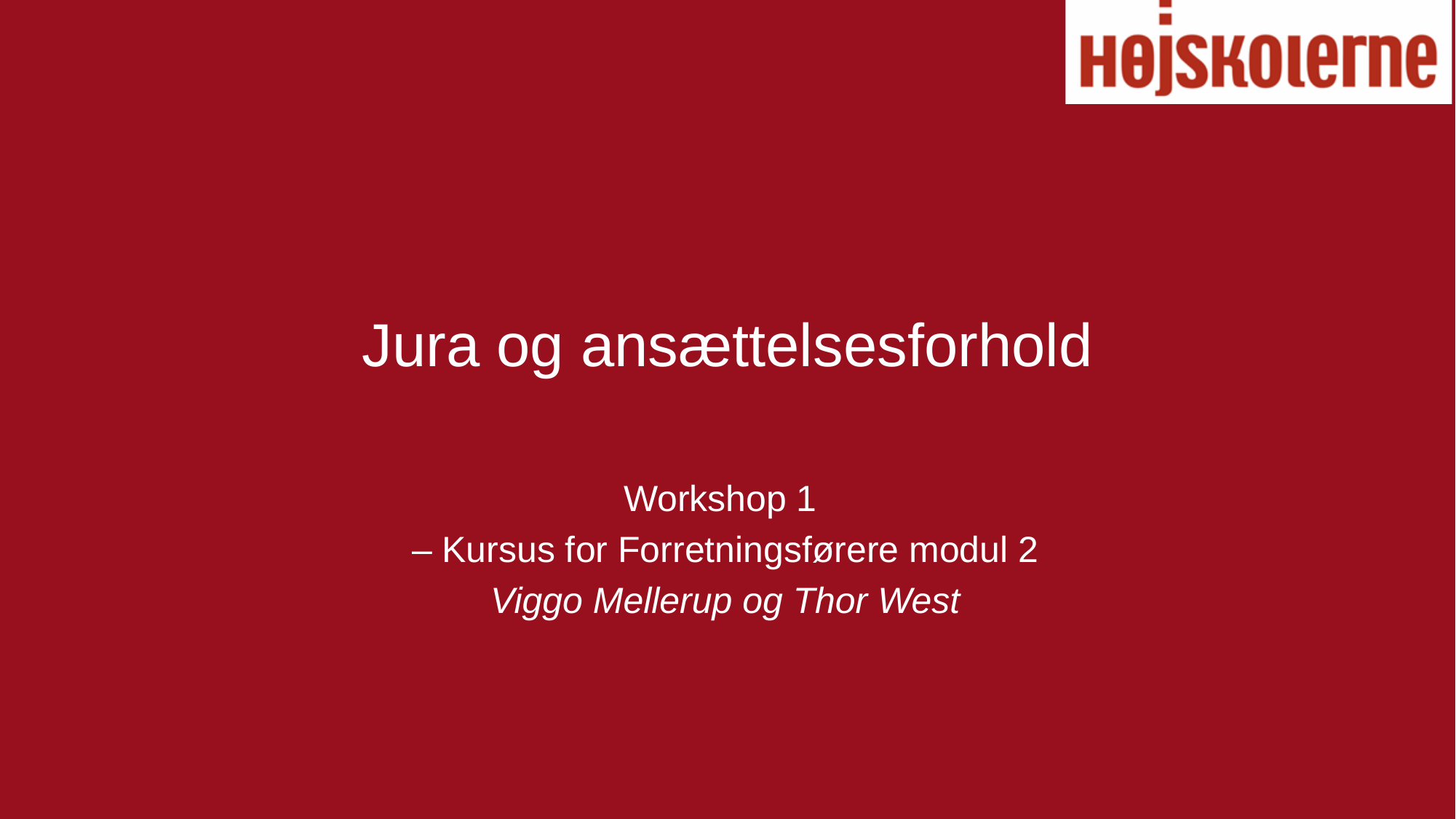

# Jura og ansættelsesforhold
Workshop 1
– Kursus for Forretningsførere modul 2
Viggo Mellerup og Thor West